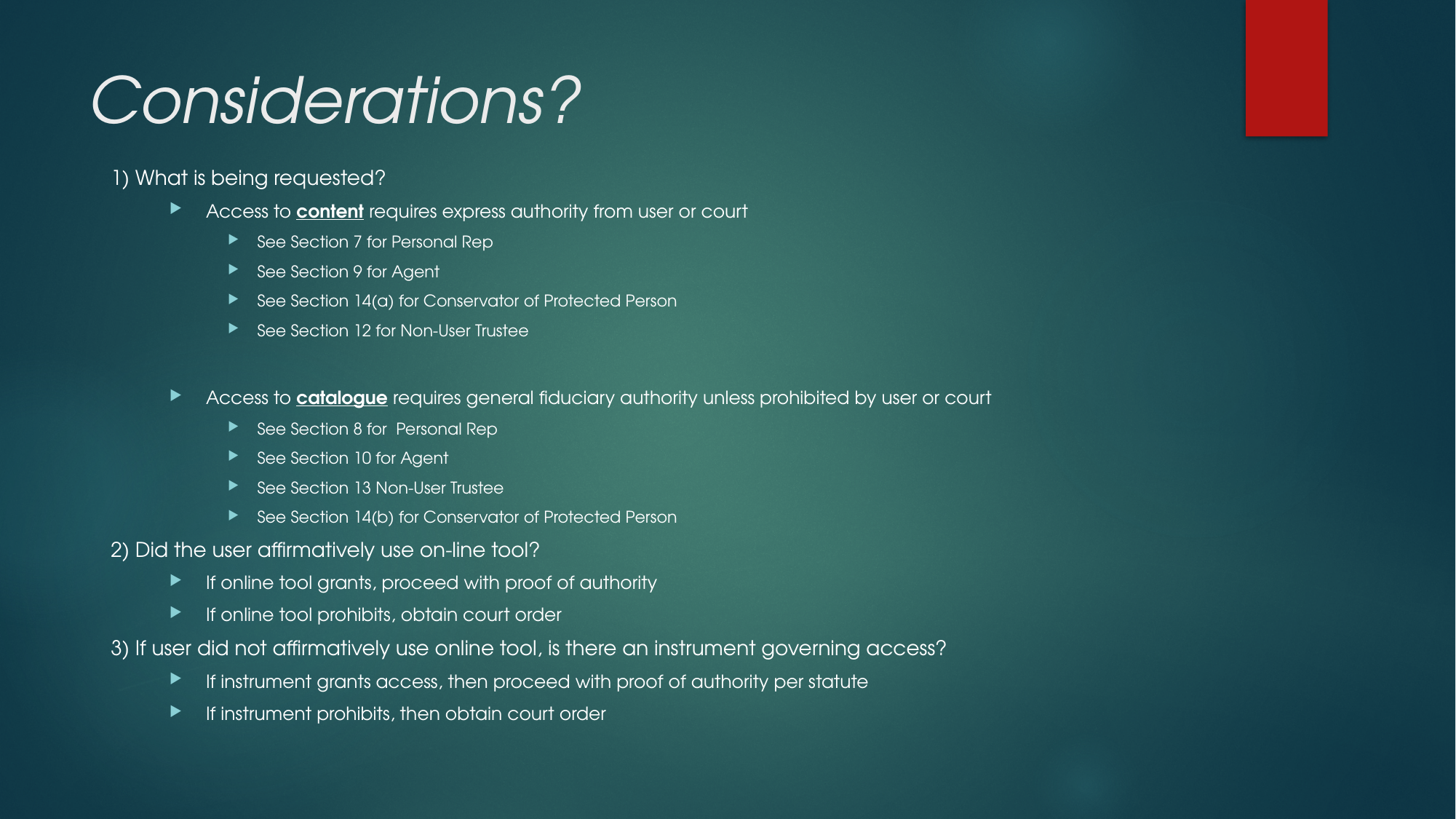

# Considerations?
1) What is being requested?
Access to content requires express authority from user or court
See Section 7 for Personal Rep
See Section 9 for Agent
See Section 14(a) for Conservator of Protected Person
See Section 12 for Non-User Trustee

Access to catalogue requires general fiduciary authority unless prohibited by user or court
See Section 8 for  Personal Rep
See Section 10 for Agent
See Section 13 Non-User Trustee
See Section 14(b) for Conservator of Protected Person
2) Did the user affirmatively use on-line tool?
If online tool grants, proceed with proof of authority
If online tool prohibits, obtain court order
3) If user did not affirmatively use online tool, is there an instrument governing access?
If instrument grants access, then proceed with proof of authority per statute
If instrument prohibits, then obtain court order